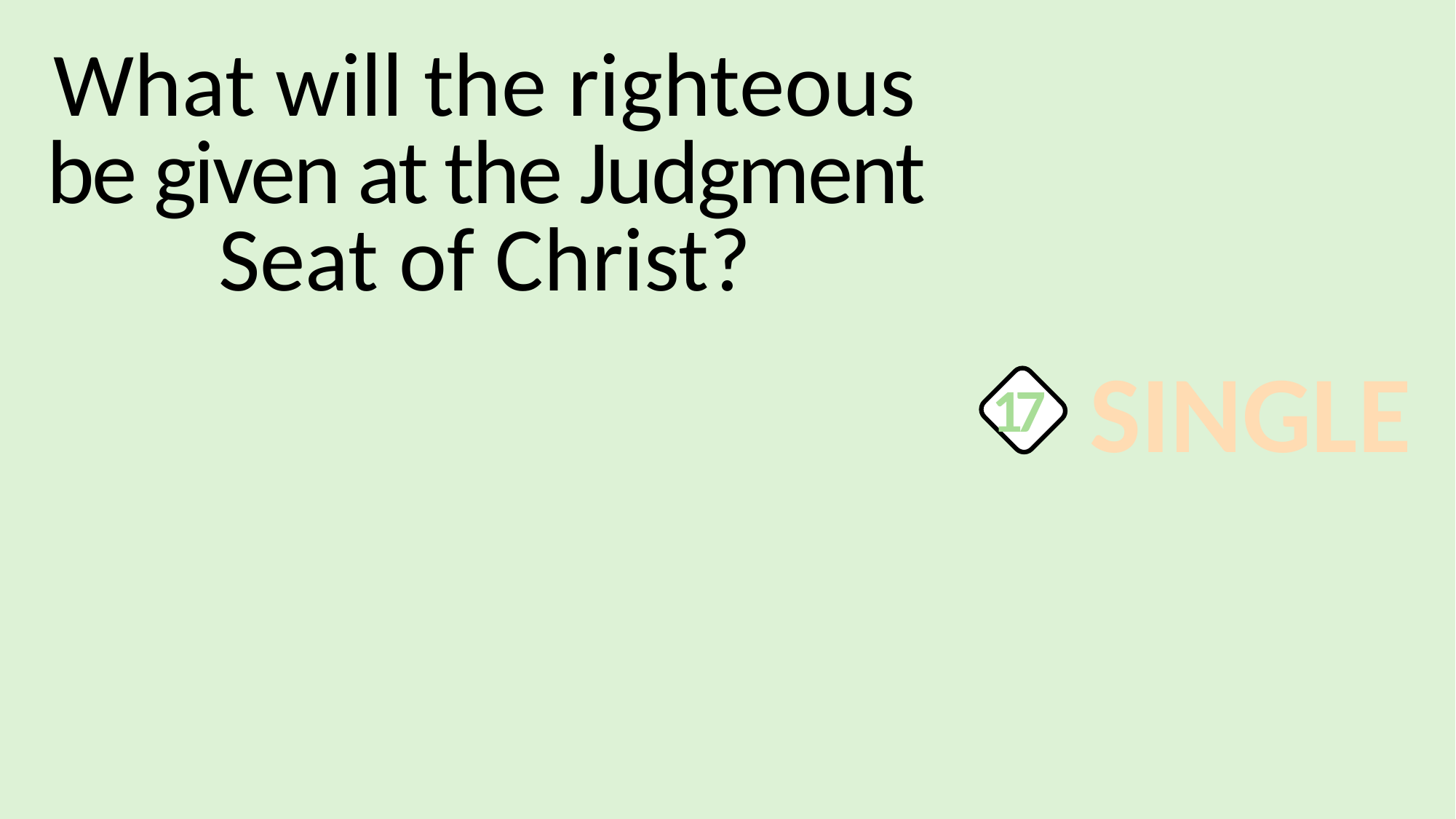

What will the righteous be given at the Judgment Seat of Christ?
SINGLE

17